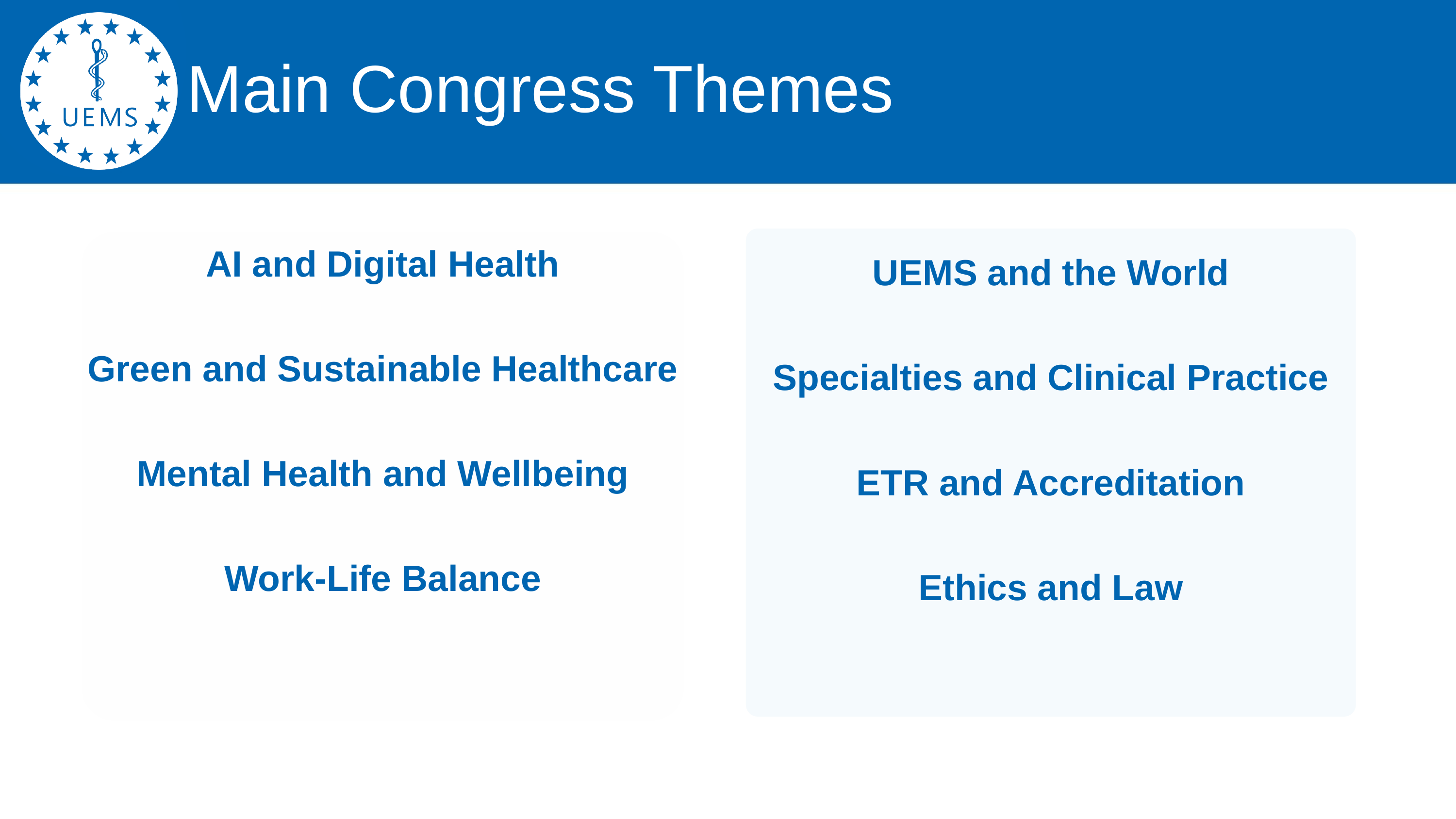

Main Congress Themes

AI and Digital Health

Green and Sustainable Healthcare

Mental Health and Wellbeing

Work-Life Balance

UEMS and the World

Specialties and Clinical Practice

ETR and Accreditation

Ethics and Law